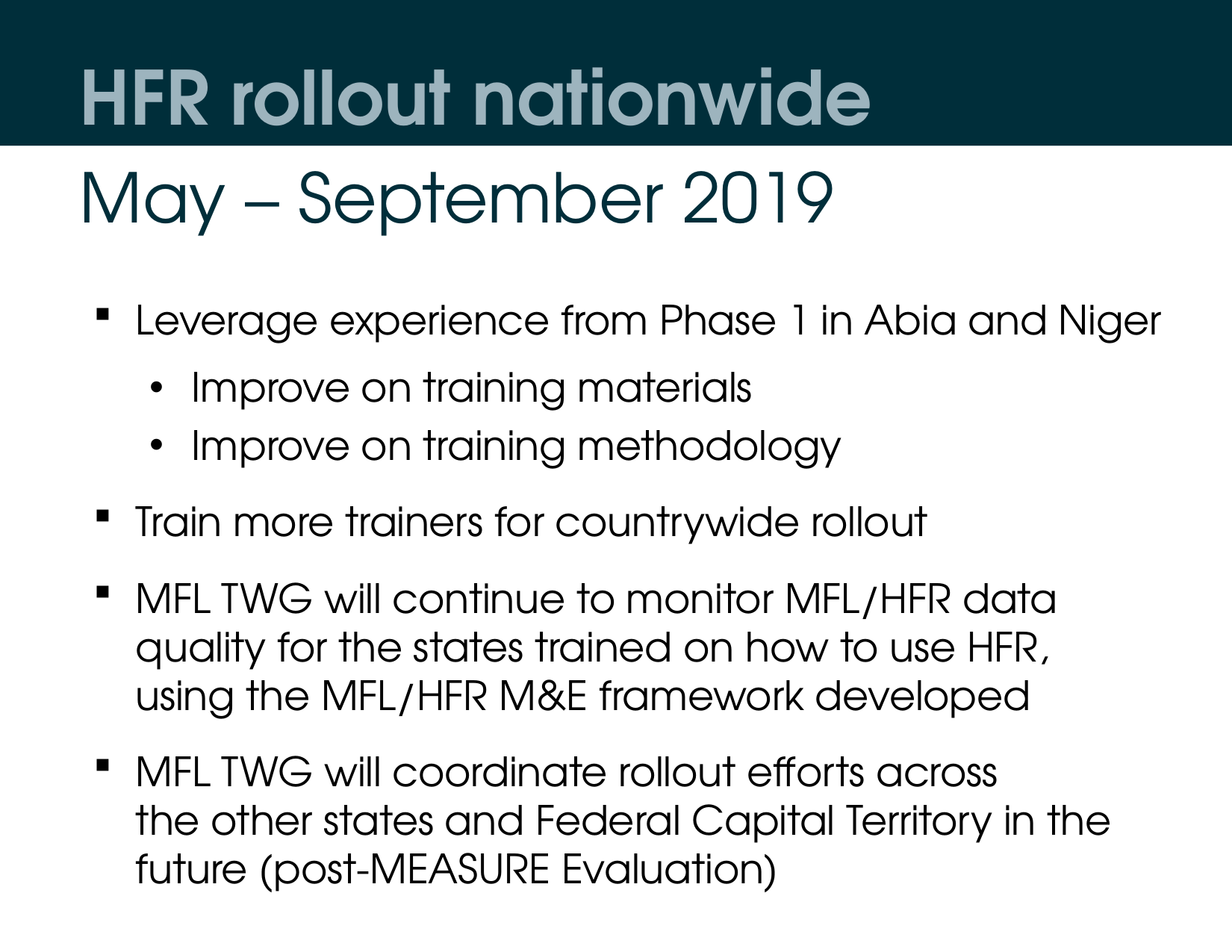

# HFR rollout nationwide
May – September 2019
Leverage experience from Phase 1 in Abia and Niger
Improve on training materials
Improve on training methodology
Train more trainers for countrywide rollout
MFL TWG will continue to monitor MFL/HFR data quality for the states trained on how to use HFR,
using the MFL/HFR M&E framework developed
MFL TWG will coordinate rollout efforts across
the other states and Federal Capital Territory in the future (post-MEASURE Evaluation)